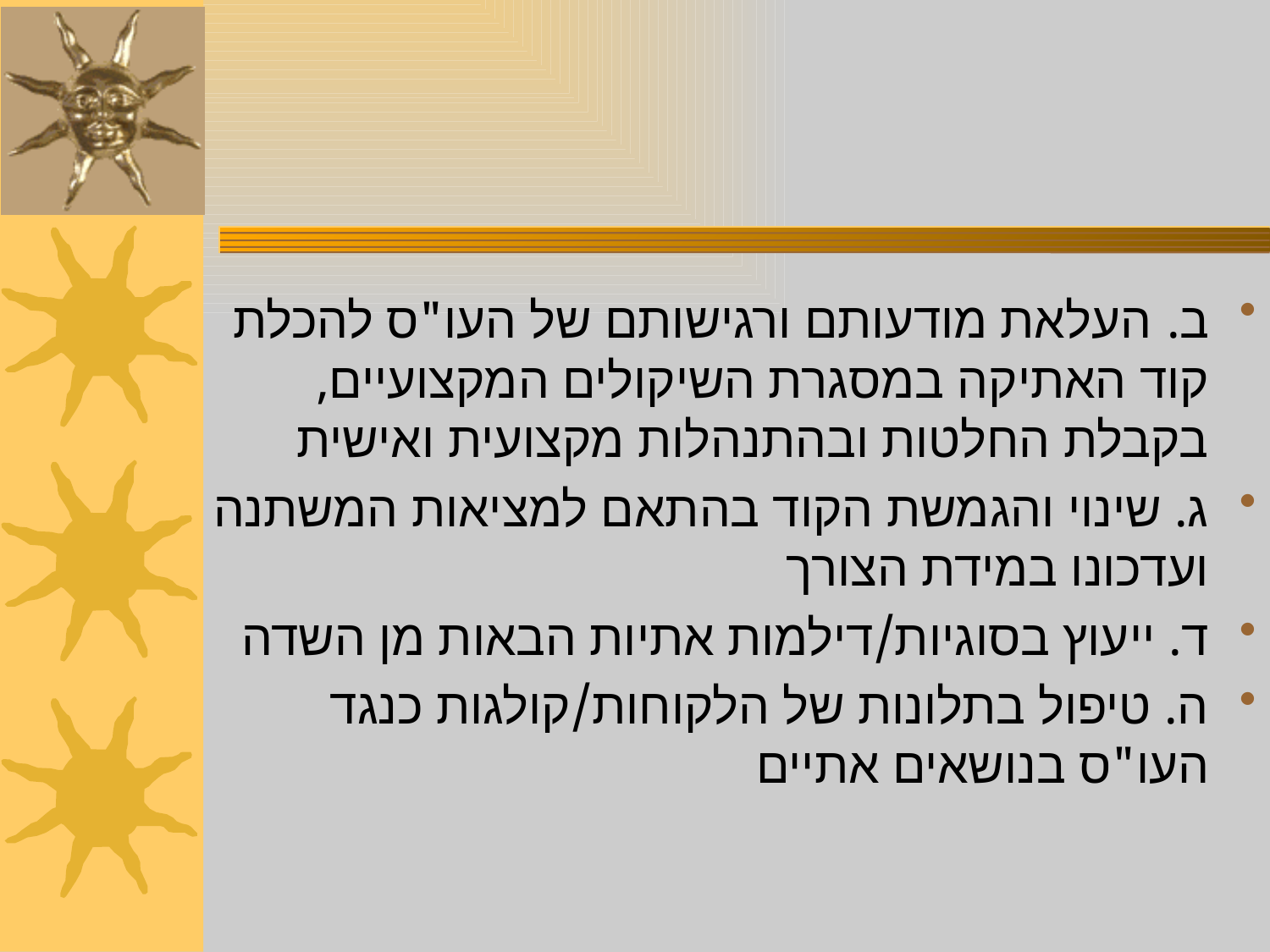

#
ב. העלאת מודעותם ורגישותם של העו"ס להכלת קוד האתיקה במסגרת השיקולים המקצועיים, בקבלת החלטות ובהתנהלות מקצועית ואישית
ג. שינוי והגמשת הקוד בהתאם למציאות המשתנה ועדכונו במידת הצורך
ד. ייעוץ בסוגיות/דילמות אתיות הבאות מן השדה
ה. טיפול בתלונות של הלקוחות/קולגות כנגד העו"ס בנושאים אתיים